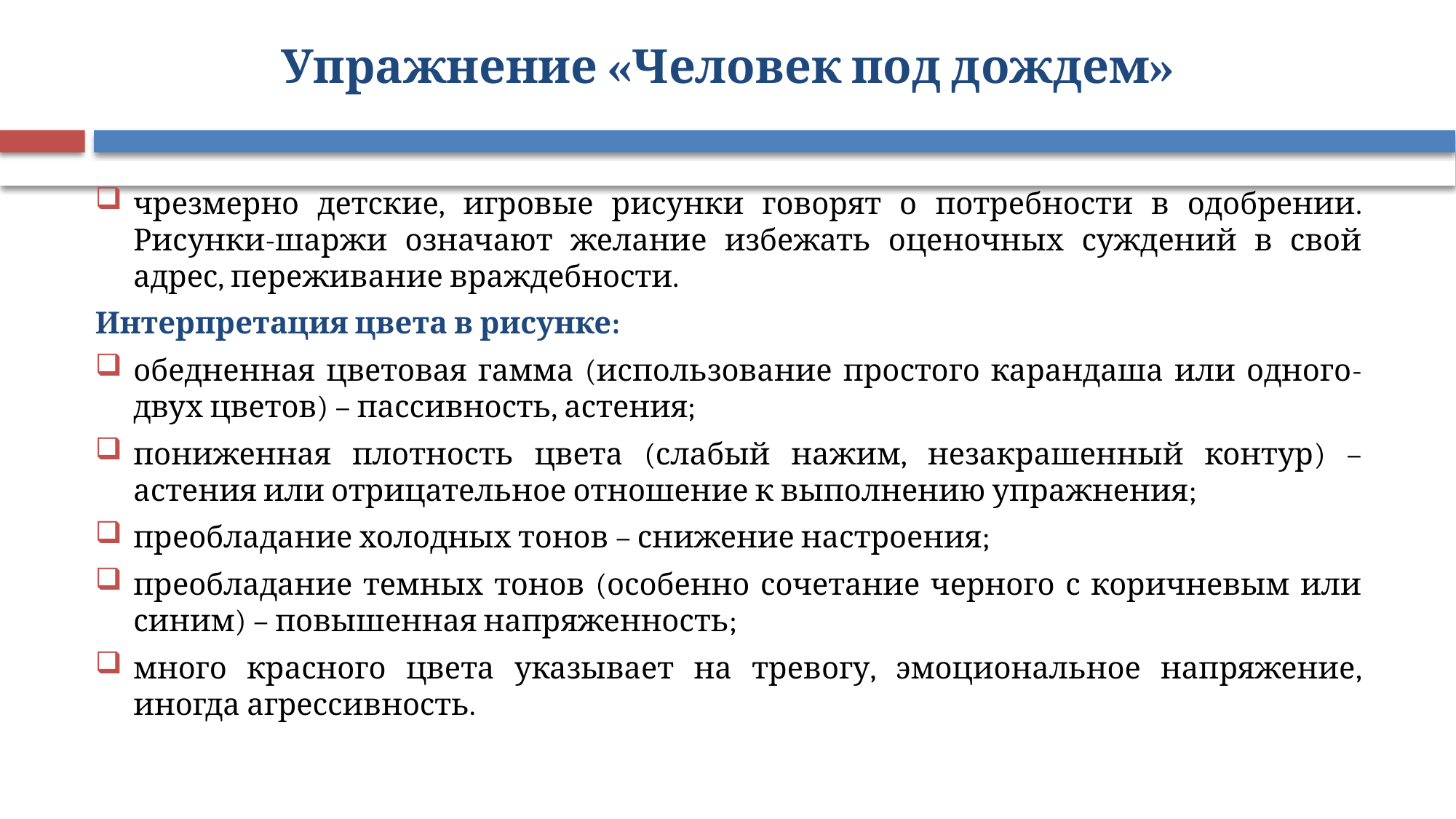

# Упражнение «Человек под дождем»
чрезмерно детские, игровые рисунки говорят о потребности в одобрении. Рисунки-шаржи означают желание избежать оценочных суждений в свой адрес, переживание враждебности.
Интерпретация цвета в рисунке:
обедненная цветовая гамма (использование простого карандаша или одного-двух цветов) – пассивность, астения;
пониженная плотность цвета (слабый нажим, незакрашенный контур) – астения или отрицательное отношение к выполнению упражнения;
преобладание холодных тонов – снижение настроения;
преобладание темных тонов (особенно сочетание черного с коричневым или синим) – повышенная напряженность;
много красного цвета указывает на тревогу, эмоциональное напряжение, иногда агрессивность.